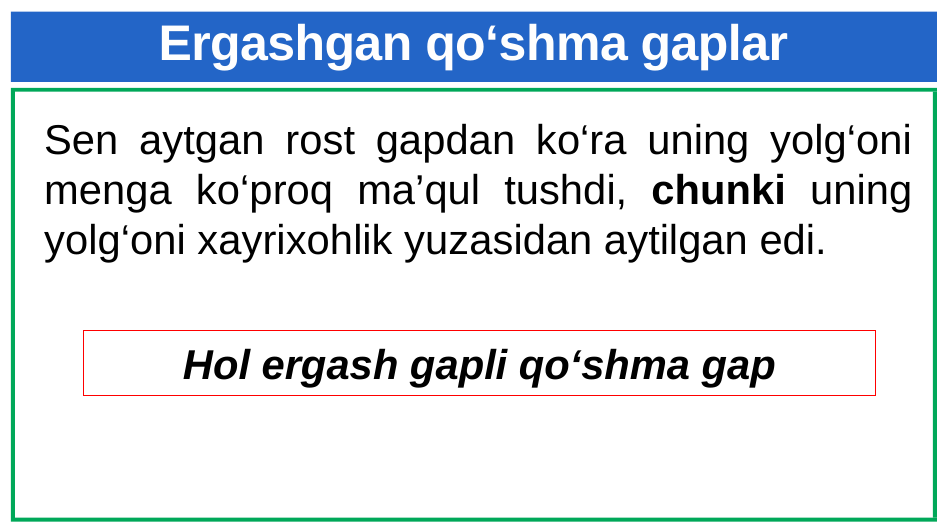

# Ergashgan qo‘shma gaplar
Sen aytgan rost gapdan ko‘ra uning yolg‘oni menga ko‘proq ma’qul tushdi, chunki uning yolg‘oni xayrixohlik yuzasidan aytilgan edi.
Hol ergash gapli qo‘shma gap